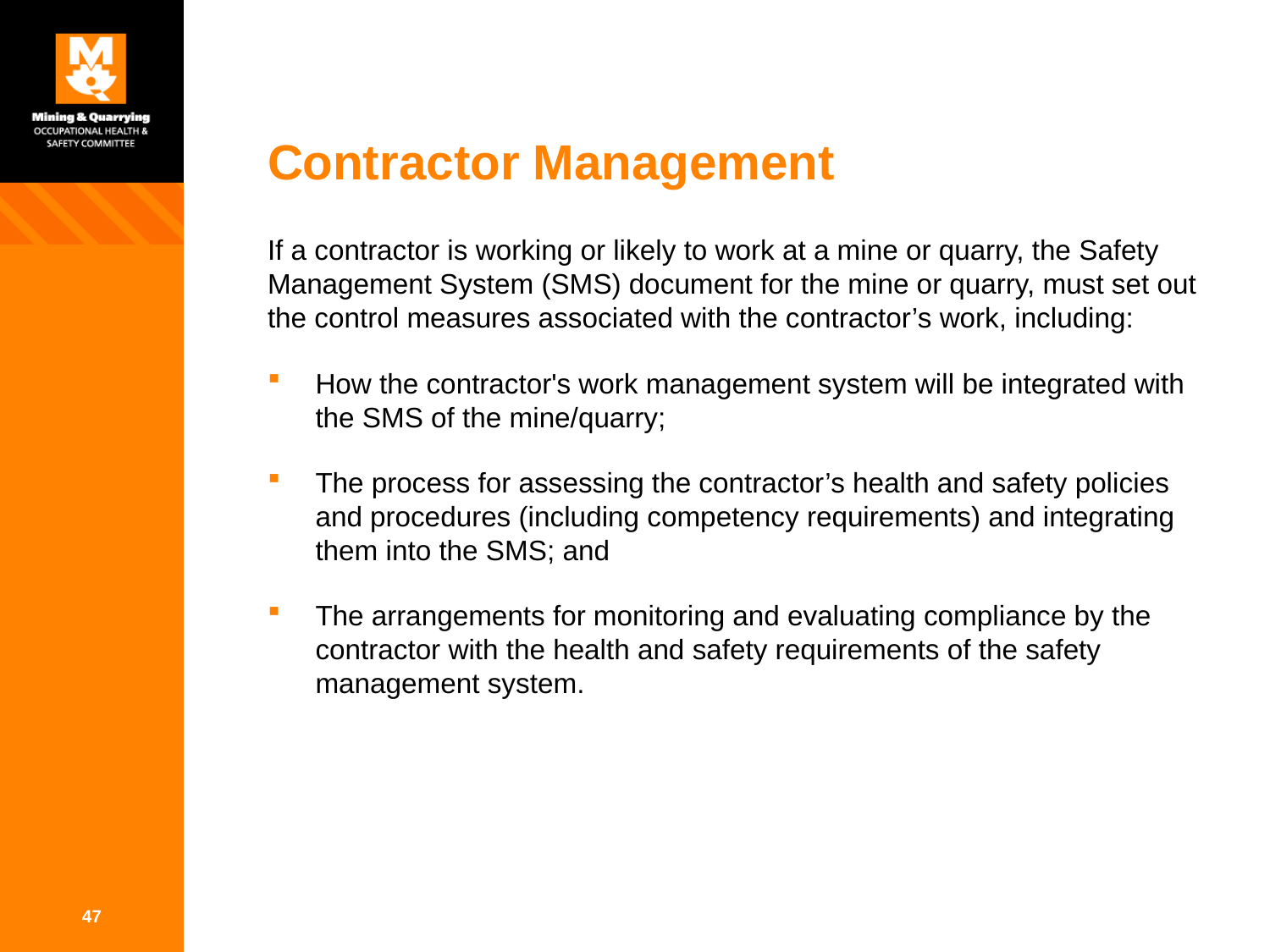

# Contractor Management
If a contractor is working or likely to work at a mine or quarry, the Safety Management System (SMS) document for the mine or quarry, must set out the control measures associated with the contractor’s work, including:
How the contractor's work management system will be integrated with the SMS of the mine/quarry;
The process for assessing the contractor’s health and safety policies and procedures (including competency requirements) and integrating them into the SMS; and
The arrangements for monitoring and evaluating compliance by the contractor with the health and safety requirements of the safety management system.

47